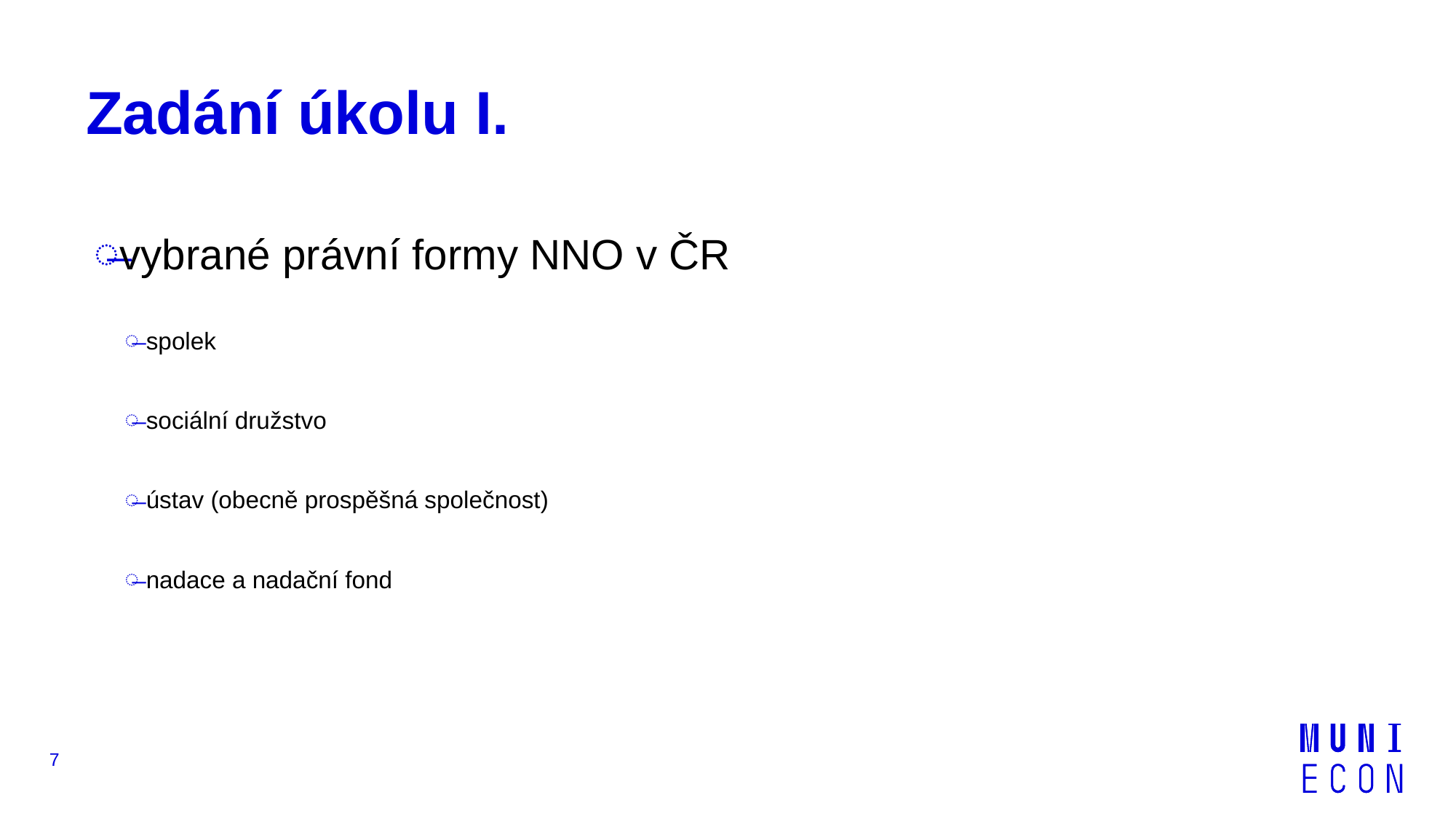

# Zadání úkolu I.
vybrané právní formy NNO v ČR

spolek

sociální družstvo

ústav (obecně prospěšná společnost)

nadace a nadační fond

7